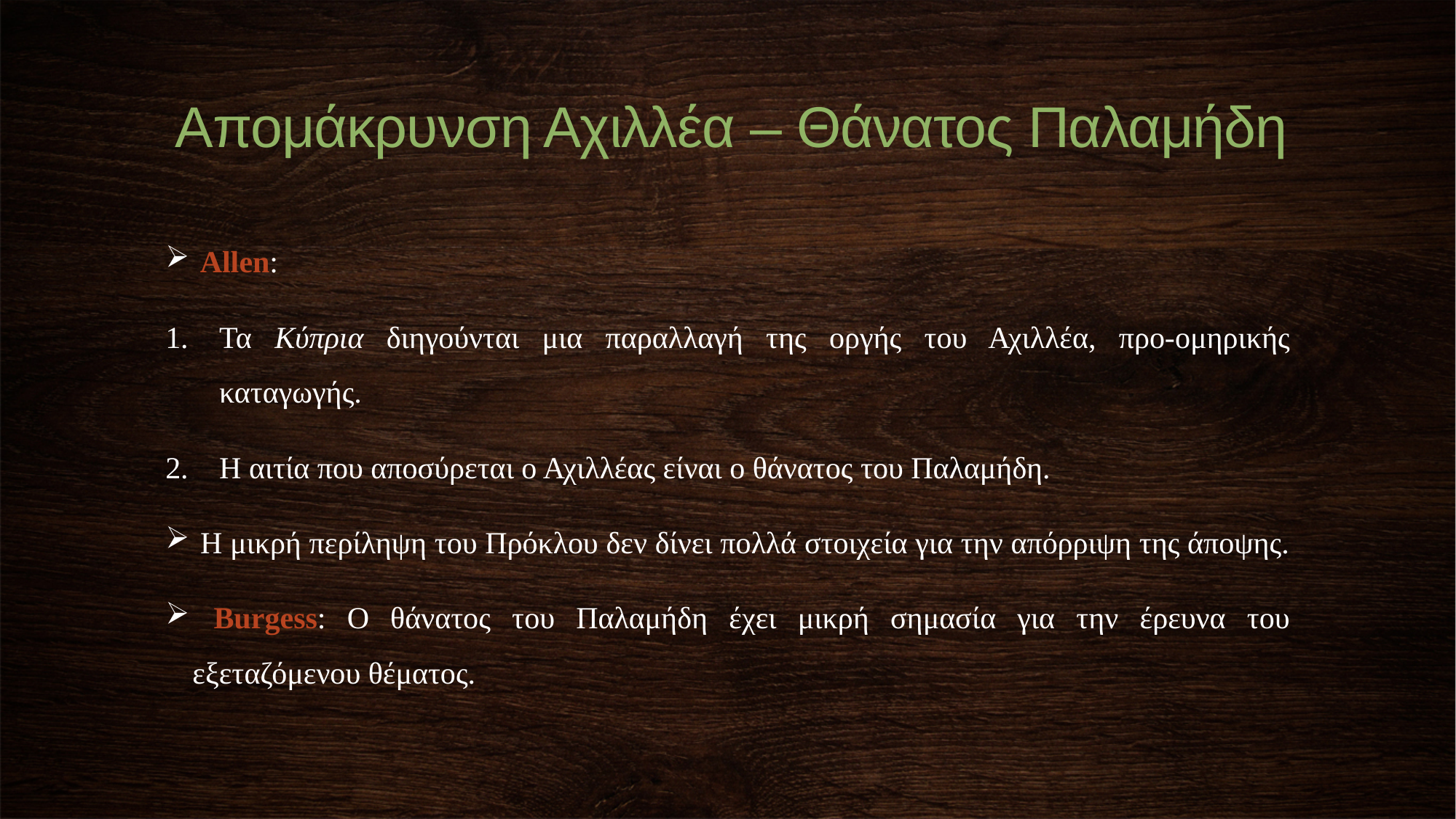

Απομάκρυνση Αχιλλέα – Θάνατος Παλαμήδη
 Allen:
Τα Κύπρια διηγούνται μια παραλλαγή της οργής του Αχιλλέα, προ-ομηρικής καταγωγής.
Η αιτία που αποσύρεται ο Αχιλλέας είναι ο θάνατος του Παλαμήδη.
 Η μικρή περίληψη του Πρόκλου δεν δίνει πολλά στοιχεία για την απόρριψη της άποψης.
 Burgess: Ο θάνατος του Παλαμήδη έχει μικρή σημασία για την έρευνα του εξεταζόμενου θέματος.